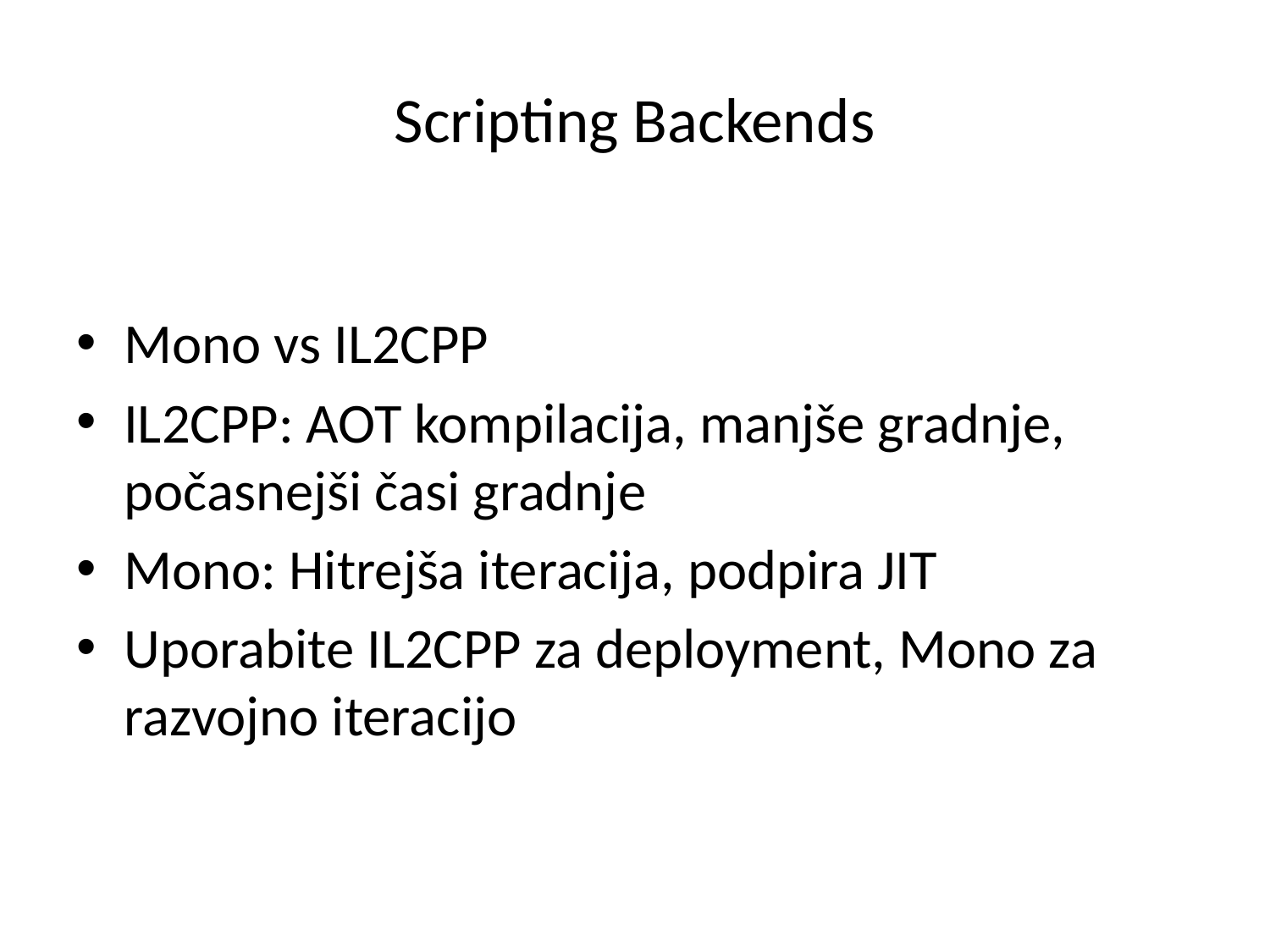

# Scripting Backends

Mono vs IL2CPP
IL2CPP: AOT kompilacija, manjše gradnje, počasnejši časi gradnje
Mono: Hitrejša iteracija, podpira JIT
Uporabite IL2CPP za deployment, Mono za razvojno iteracijo